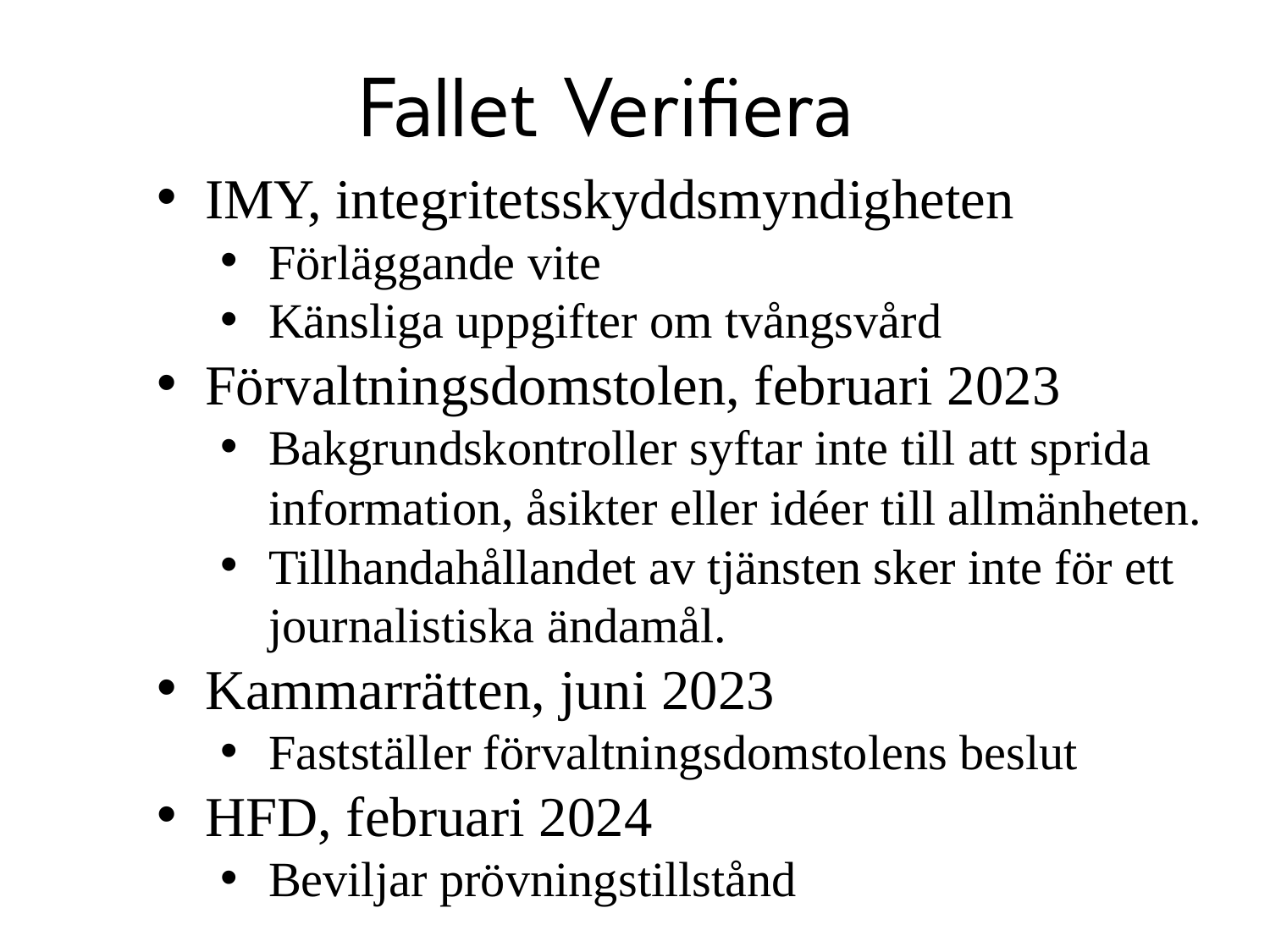

Fallet Verifiera
IMY, integritetsskyddsmyndigheten
Förläggande vite
Känsliga uppgifter om tvångsvård
Förvaltningsdomstolen, februari 2023
Bakgrundskontroller syftar inte till att sprida information, åsikter eller idéer till allmänheten.
Tillhandahållandet av tjänsten sker inte för ett journalistiska ändamål.
Kammarrätten, juni 2023
Fastställer förvaltningsdomstolens beslut
HFD, februari 2024
Beviljar prövningstillstånd